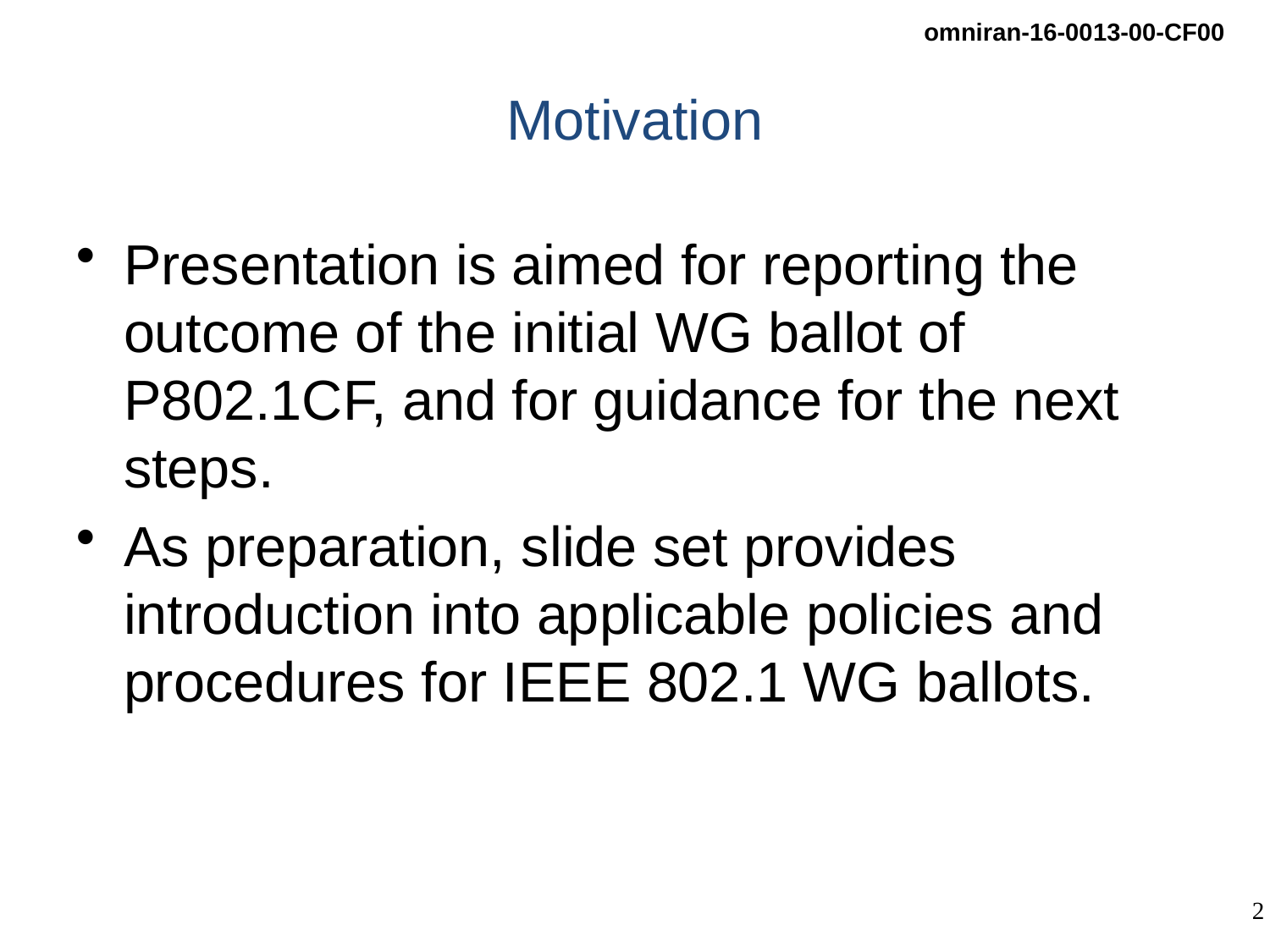

# Motivation
Presentation is aimed for reporting the outcome of the initial WG ballot of P802.1CF, and for guidance for the next steps.
As preparation, slide set provides introduction into applicable policies and procedures for IEEE 802.1 WG ballots.